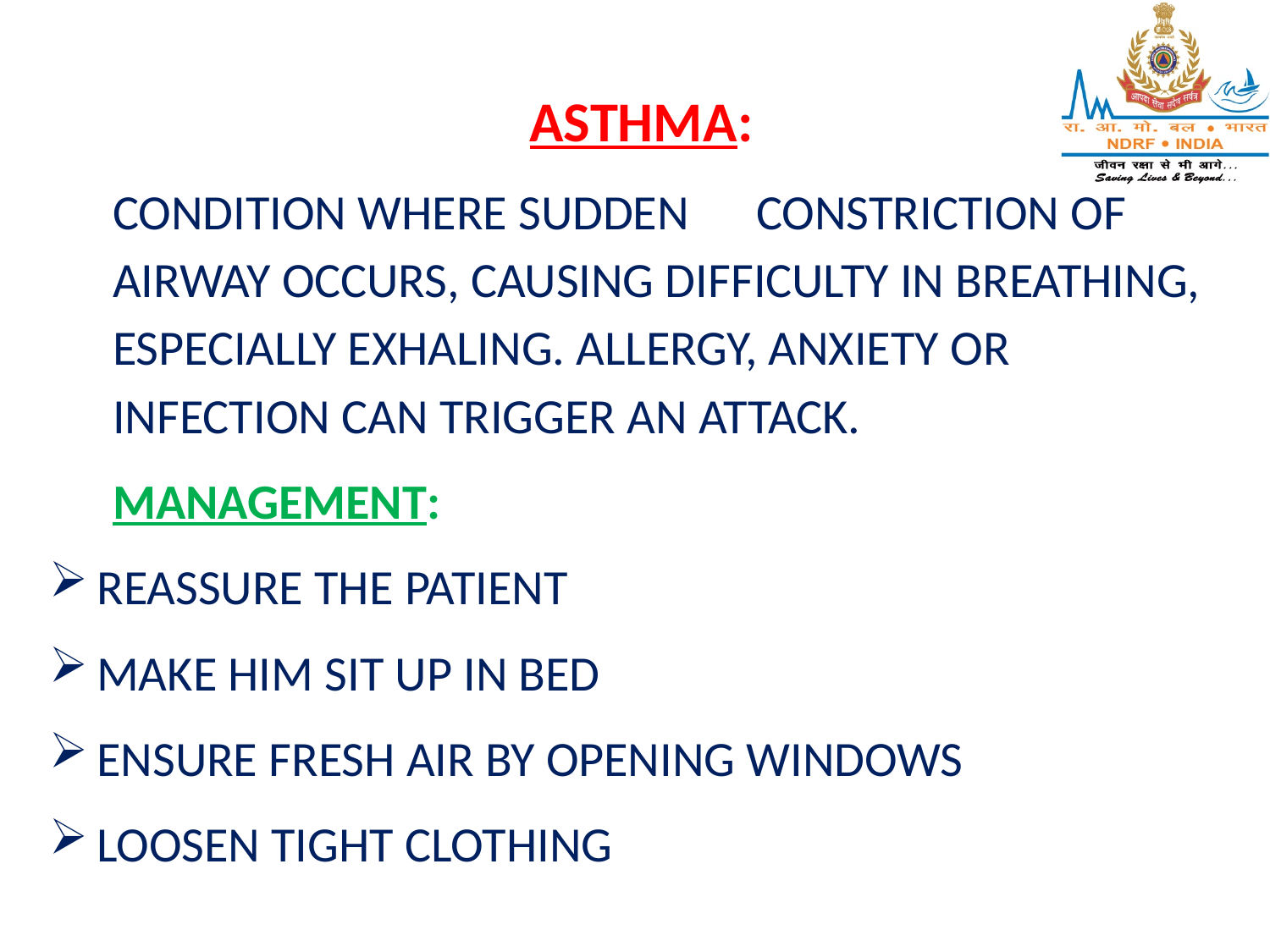

ASTHMA:
CONDITION WHERE SUDDEN      CONSTRICTION OF AIRWAY OCCURS, CAUSING DIFFICULTY IN BREATHING, ESPECIALLY EXHALING. ALLERGY, ANXIETY OR INFECTION CAN TRIGGER AN ATTACK.
MANAGEMENT:
REASSURE THE PATIENT
MAKE HIM SIT UP IN BED
ENSURE FRESH AIR BY OPENING WINDOWS
LOOSEN TIGHT CLOTHING